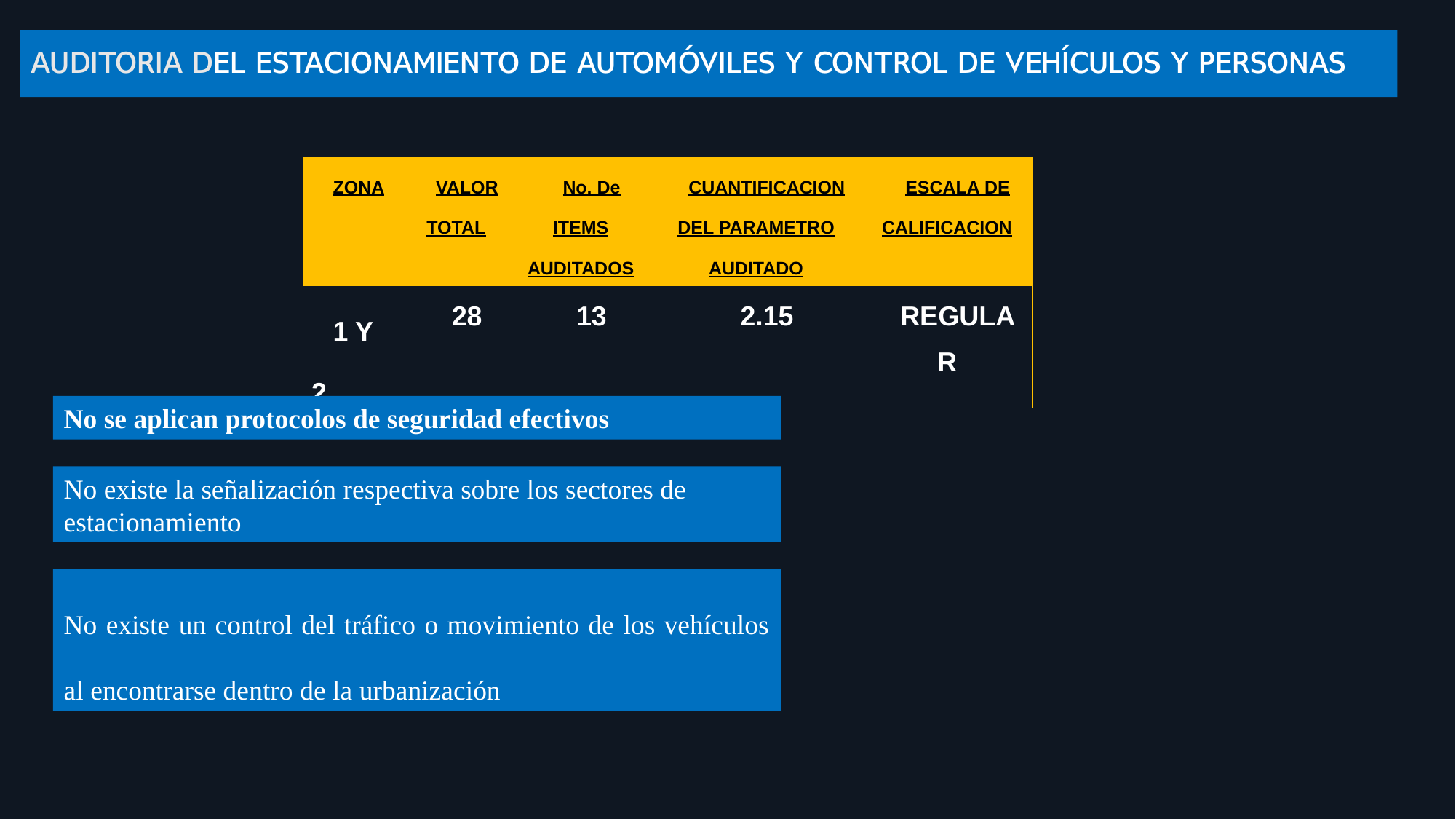

# AUDITORIA DEL ESTACIONAMIENTO DE AUTOMÓVILES Y CONTROL DE VEHÍCULOS Y PERSONAS
| ZONA | VALOR TOTAL | No. De ITEMS AUDITADOS | CUANTIFICACION DEL PARAMETRO AUDITADO | ESCALA DE CALIFICACION |
| --- | --- | --- | --- | --- |
| 1 Y 2 | 28 | 13 | 2.15 | REGULAR |
No se aplican protocolos de seguridad efectivos
No existe la señalización respectiva sobre los sectores de estacionamiento
No existe un control del tráfico o movimiento de los vehículos al encontrarse dentro de la urbanización